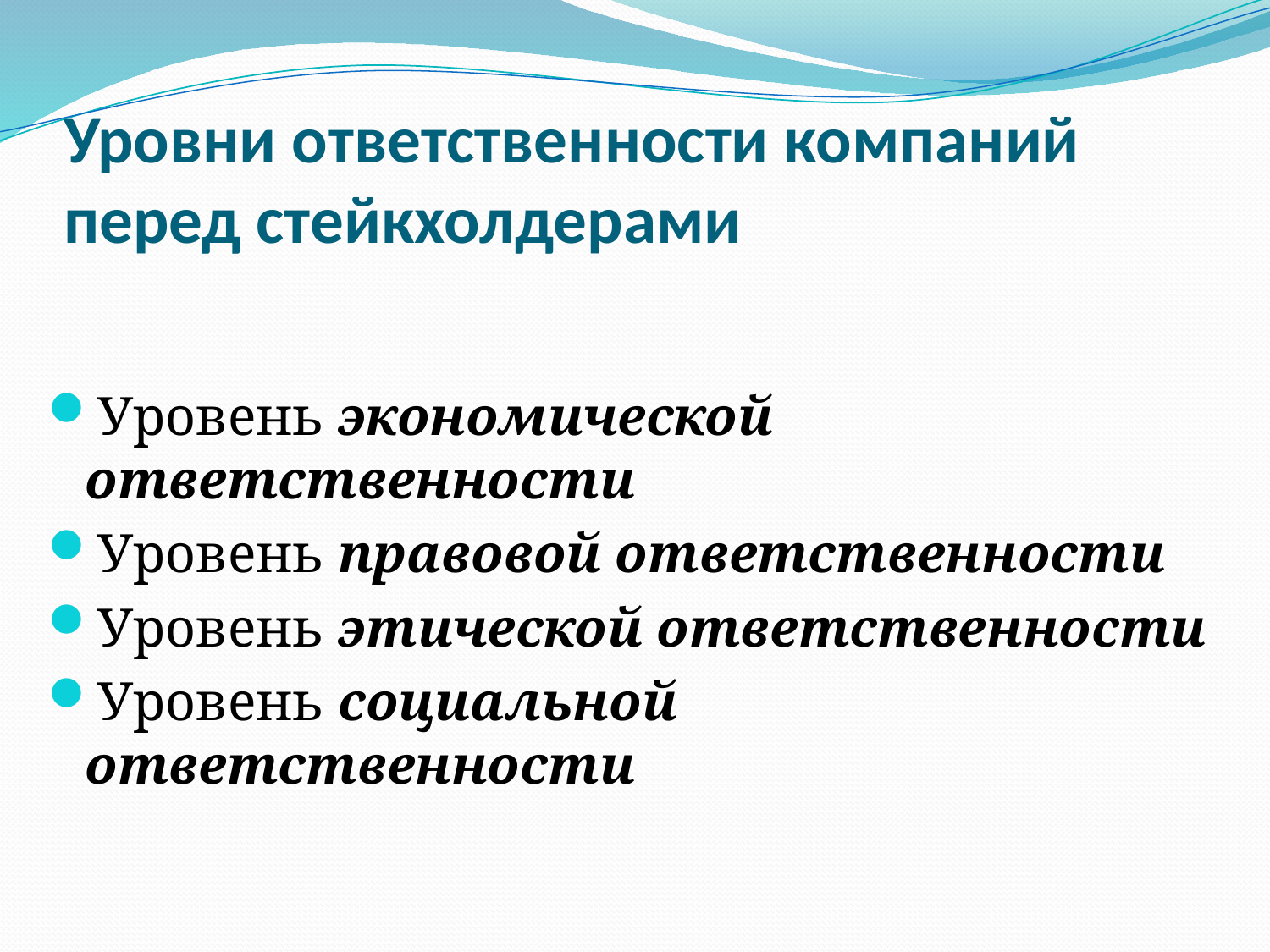

# Уровни ответственности компаний перед стейкхолдерами
Уровень экономической ответственности
Уровень правовой ответственности
Уровень этической ответственности
Уровень социальной ответственности